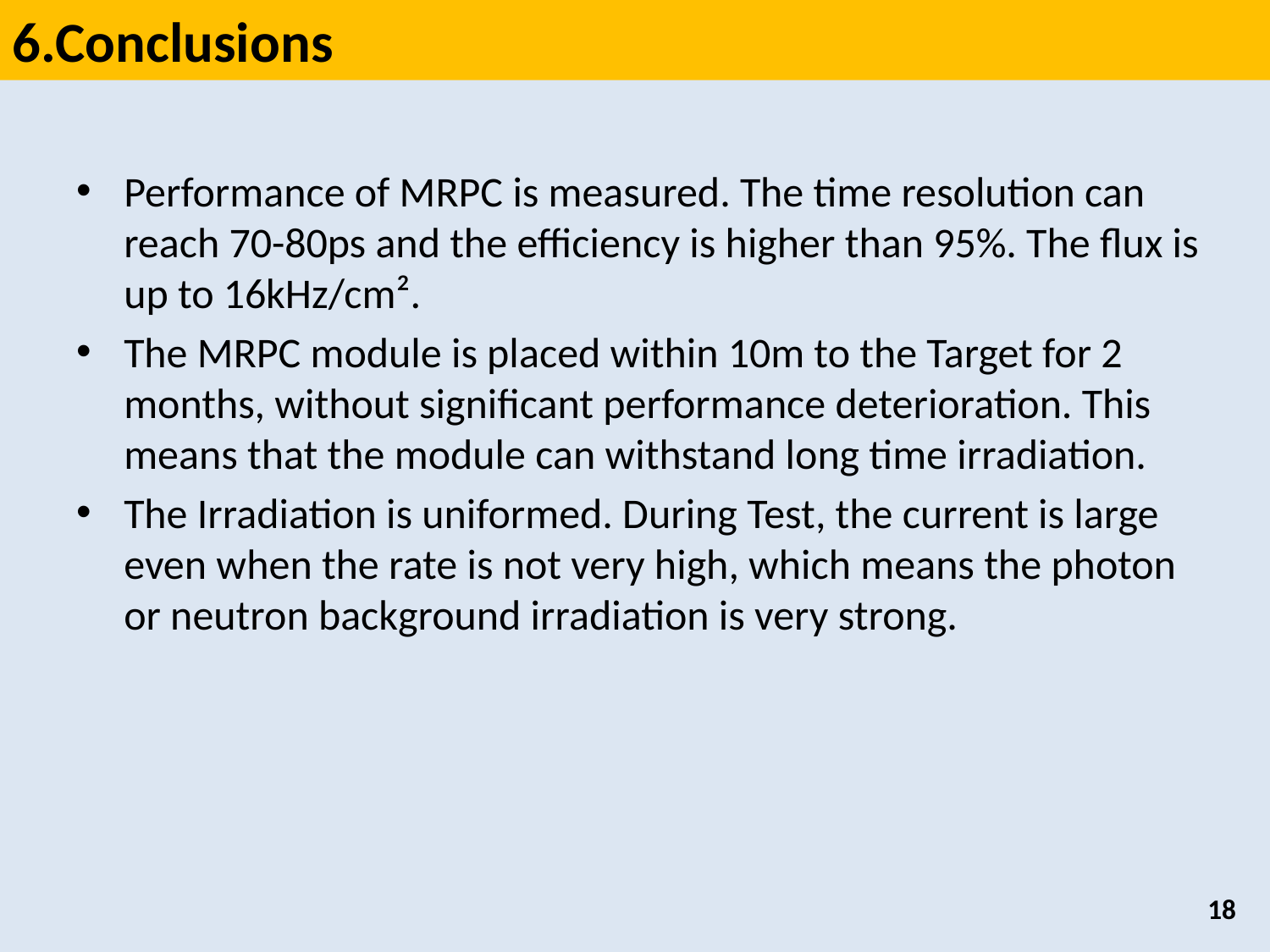

6.Conclusions

Performance of MRPC is measured. The time resolution can reach 70-80ps and the efficiency is higher than 95%. The flux is up to 16kHz/cm².
The MRPC module is placed within 10m to the Target for 2 months, without significant performance deterioration. This means that the module can withstand long time irradiation.
The Irradiation is uniformed. During Test, the current is large even when the rate is not very high, which means the photon or neutron background irradiation is very strong.
18